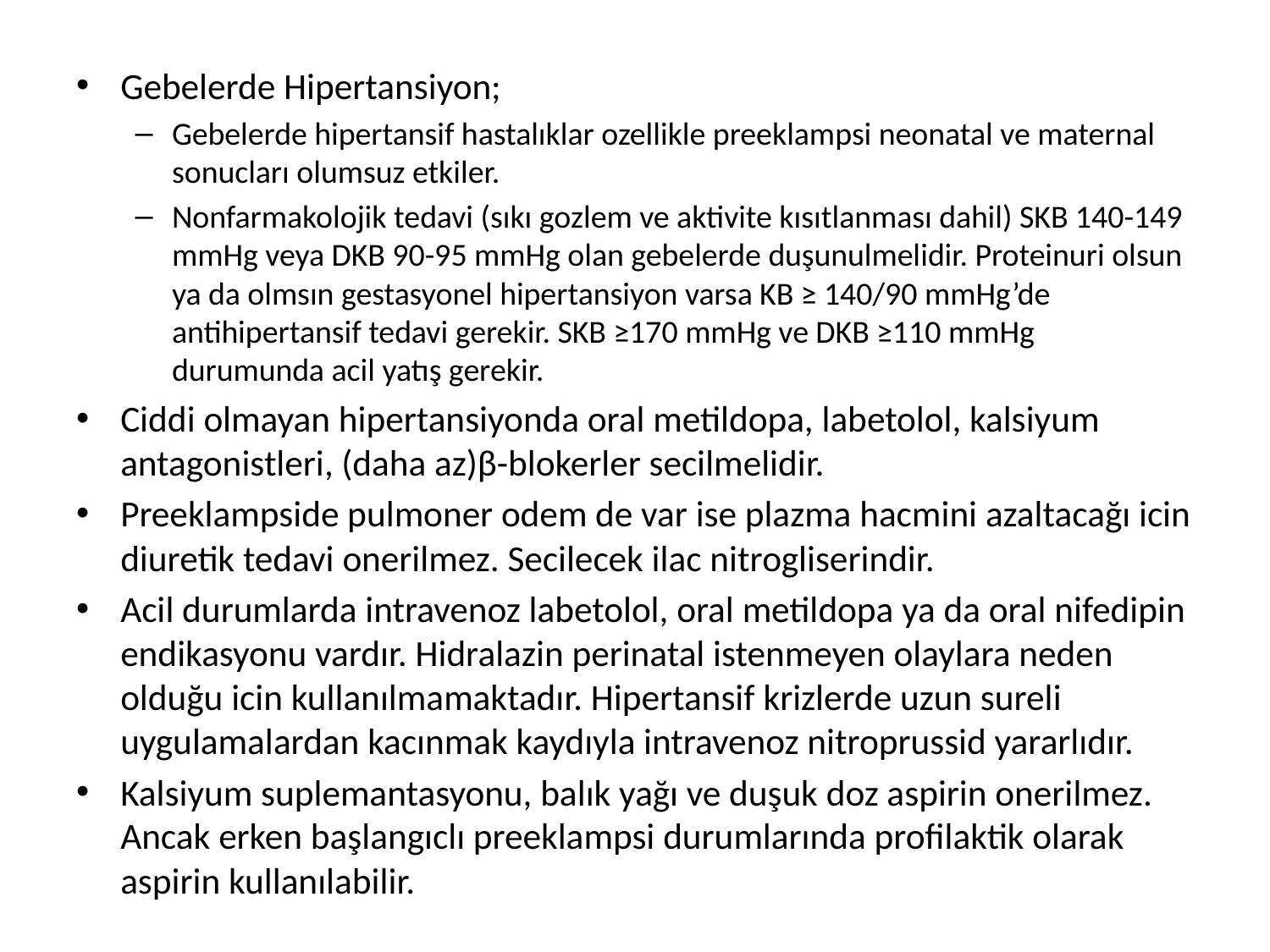

Gebelerde Hipertansiyon;
Gebelerde hipertansif hastalıklar ozellikle preeklampsi neonatal ve maternal sonucları olumsuz etkiler.
Nonfarmakolojik tedavi (sıkı gozlem ve aktivite kısıtlanması dahil) SKB 140-149 mmHg veya DKB 90-95 mmHg olan gebelerde duşunulmelidir. Proteinuri olsun ya da olmsın gestasyonel hipertansiyon varsa KB ≥ 140/90 mmHg’de antihipertansif tedavi gerekir. SKB ≥170 mmHg ve DKB ≥110 mmHg durumunda acil yatış gerekir.
Ciddi olmayan hipertansiyonda oral metildopa, labetolol, kalsiyum antagonistleri, (daha az)β-blokerler secilmelidir.
Preeklampside pulmoner odem de var ise plazma hacmini azaltacağı icin diuretik tedavi onerilmez. Secilecek ilac nitrogliserindir.
Acil durumlarda intravenoz labetolol, oral metildopa ya da oral nifedipin endikasyonu vardır. Hidralazin perinatal istenmeyen olaylara neden olduğu icin kullanılmamaktadır. Hipertansif krizlerde uzun sureli uygulamalardan kacınmak kaydıyla intravenoz nitroprussid yararlıdır.
Kalsiyum suplemantasyonu, balık yağı ve duşuk doz aspirin onerilmez. Ancak erken başlangıclı preeklampsi durumlarında profilaktik olarak aspirin kullanılabilir.